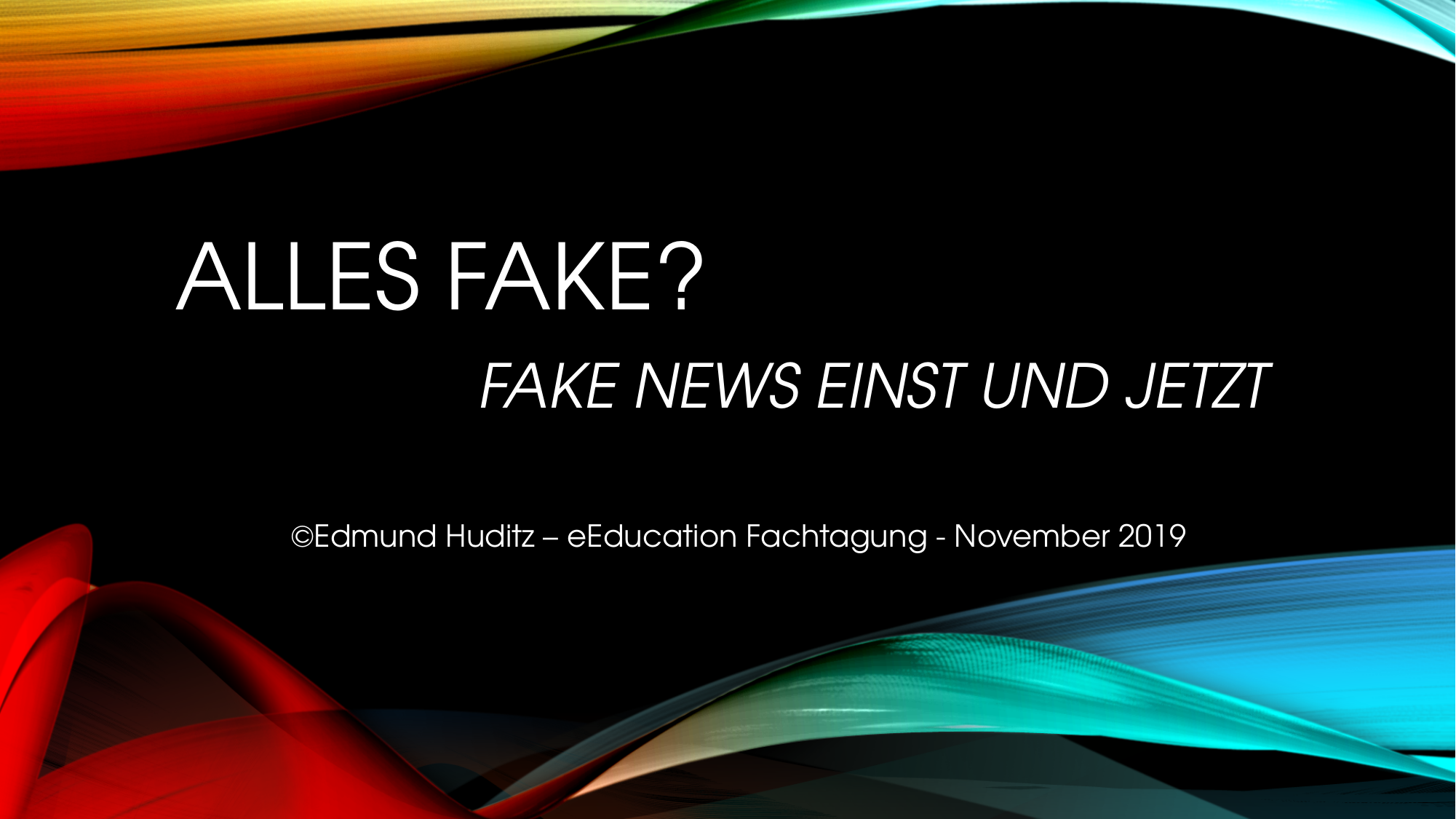

# Alles Fake? Fake News Einst und Jetzt
©Edmund Huditz – eEducation Fachtagung - November 2019